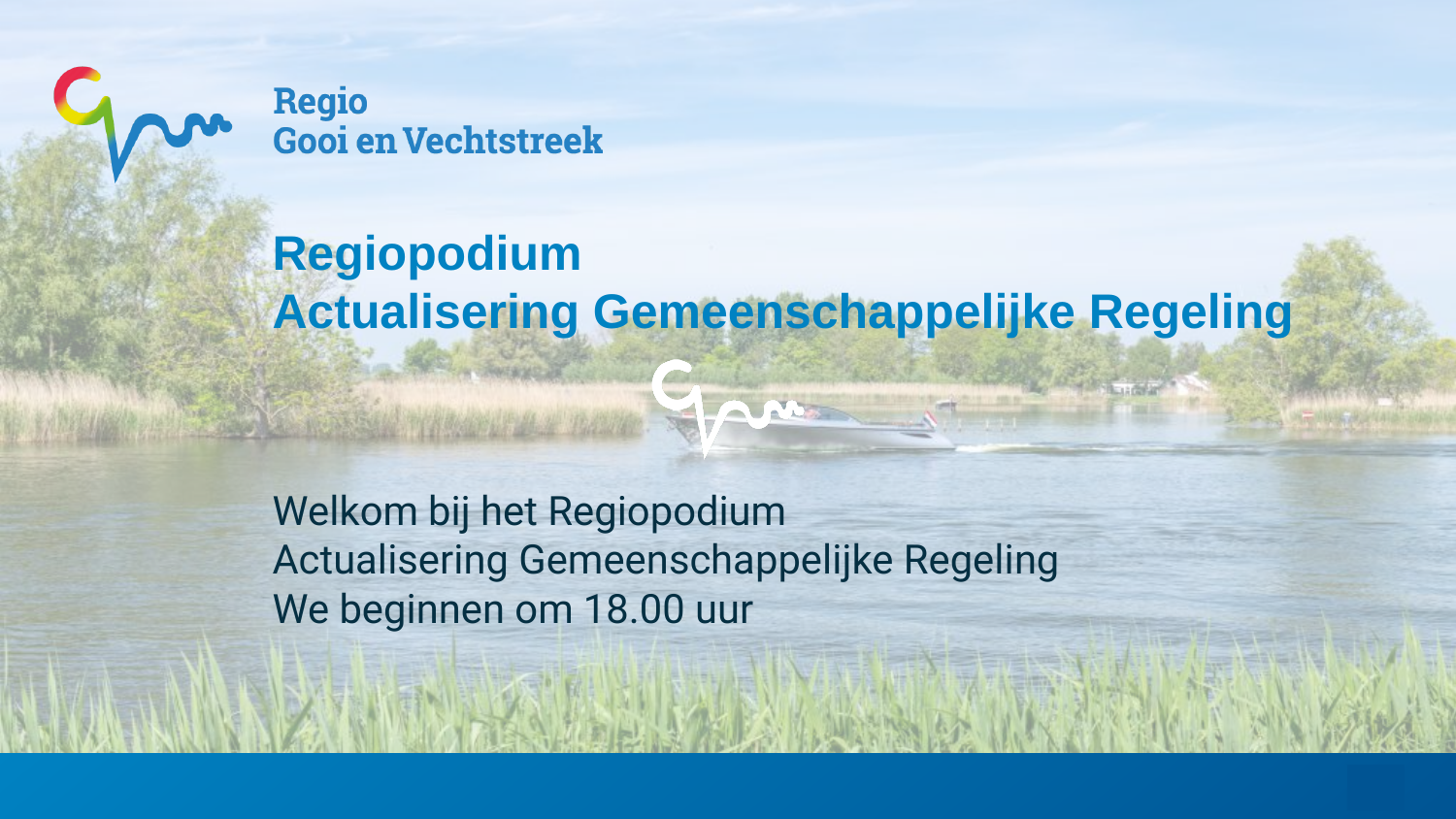

# Regiopodium Actualisering Gemeenschappelijke Regeling
Welkom bij het Regiopodium
Actualisering Gemeenschappelijke Regeling
We beginnen om 18.00 uur